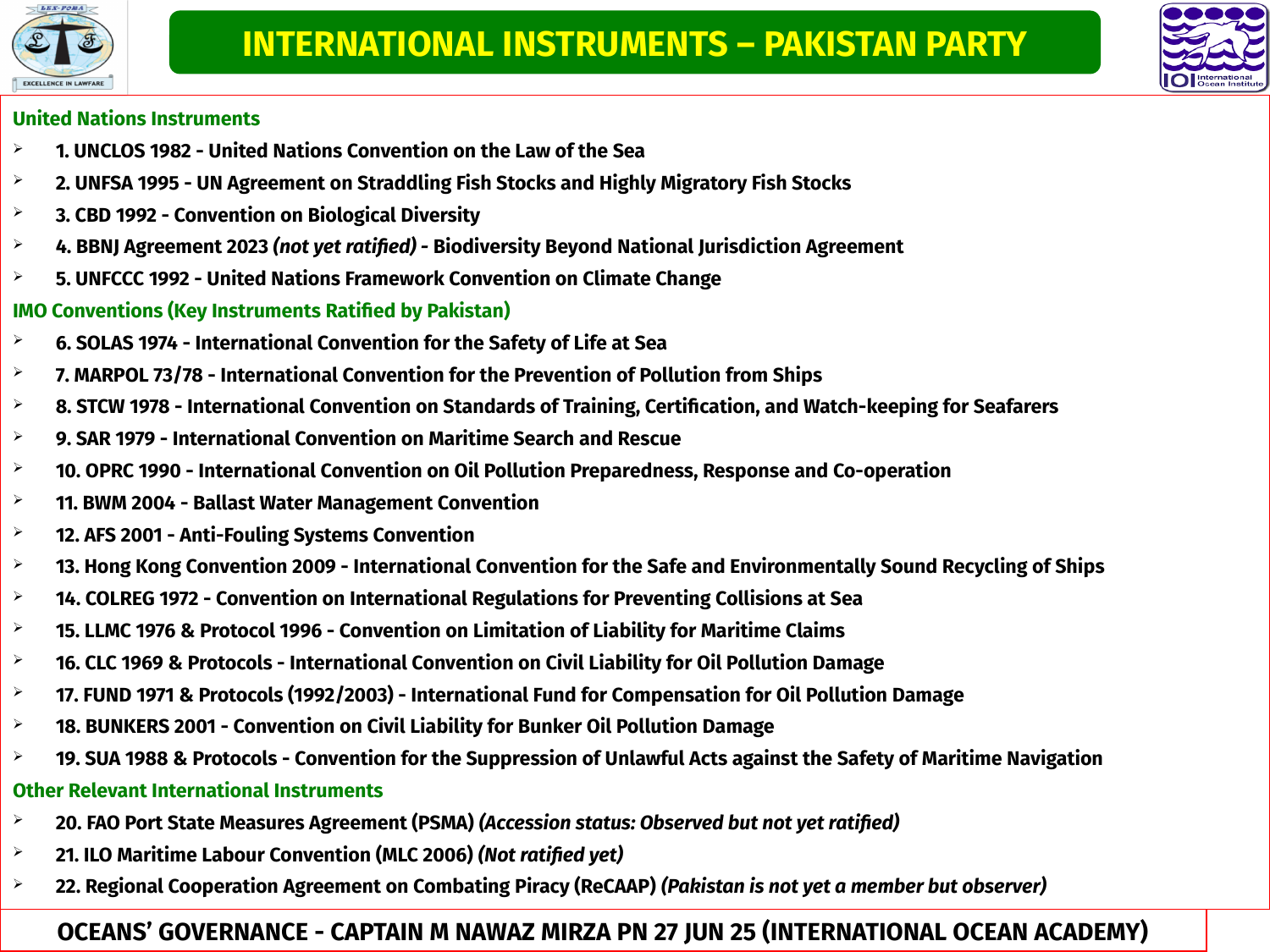

INTERNATIONAL INSTRUMENTS – PAKISTAN PARTY
United Nations Instruments
1. UNCLOS 1982 - United Nations Convention on the Law of the Sea
2. UNFSA 1995 - UN Agreement on Straddling Fish Stocks and Highly Migratory Fish Stocks
3. CBD 1992 - Convention on Biological Diversity
4. BBNJ Agreement 2023 (not yet ratified) - Biodiversity Beyond National Jurisdiction Agreement
5. UNFCCC 1992 - United Nations Framework Convention on Climate Change
IMO Conventions (Key Instruments Ratified by Pakistan)
6. SOLAS 1974 - International Convention for the Safety of Life at Sea
7. MARPOL 73/78 - International Convention for the Prevention of Pollution from Ships
8. STCW 1978 - International Convention on Standards of Training, Certification, and Watch-keeping for Seafarers
9. SAR 1979 - International Convention on Maritime Search and Rescue
10. OPRC 1990 - International Convention on Oil Pollution Preparedness, Response and Co-operation
11. BWM 2004 - Ballast Water Management Convention
12. AFS 2001 - Anti-Fouling Systems Convention
13. Hong Kong Convention 2009 - International Convention for the Safe and Environmentally Sound Recycling of Ships
14. COLREG 1972 - Convention on International Regulations for Preventing Collisions at Sea
15. LLMC 1976 & Protocol 1996 - Convention on Limitation of Liability for Maritime Claims
16. CLC 1969 & Protocols - International Convention on Civil Liability for Oil Pollution Damage
17. FUND 1971 & Protocols (1992/2003) - International Fund for Compensation for Oil Pollution Damage
18. BUNKERS 2001 - Convention on Civil Liability for Bunker Oil Pollution Damage
19. SUA 1988 & Protocols - Convention for the Suppression of Unlawful Acts against the Safety of Maritime Navigation
Other Relevant International Instruments
20. FAO Port State Measures Agreement (PSMA) (Accession status: Observed but not yet ratified)
21. ILO Maritime Labour Convention (MLC 2006) (Not ratified yet)
22. Regional Cooperation Agreement on Combating Piracy (ReCAAP) (Pakistan is not yet a member but observer)